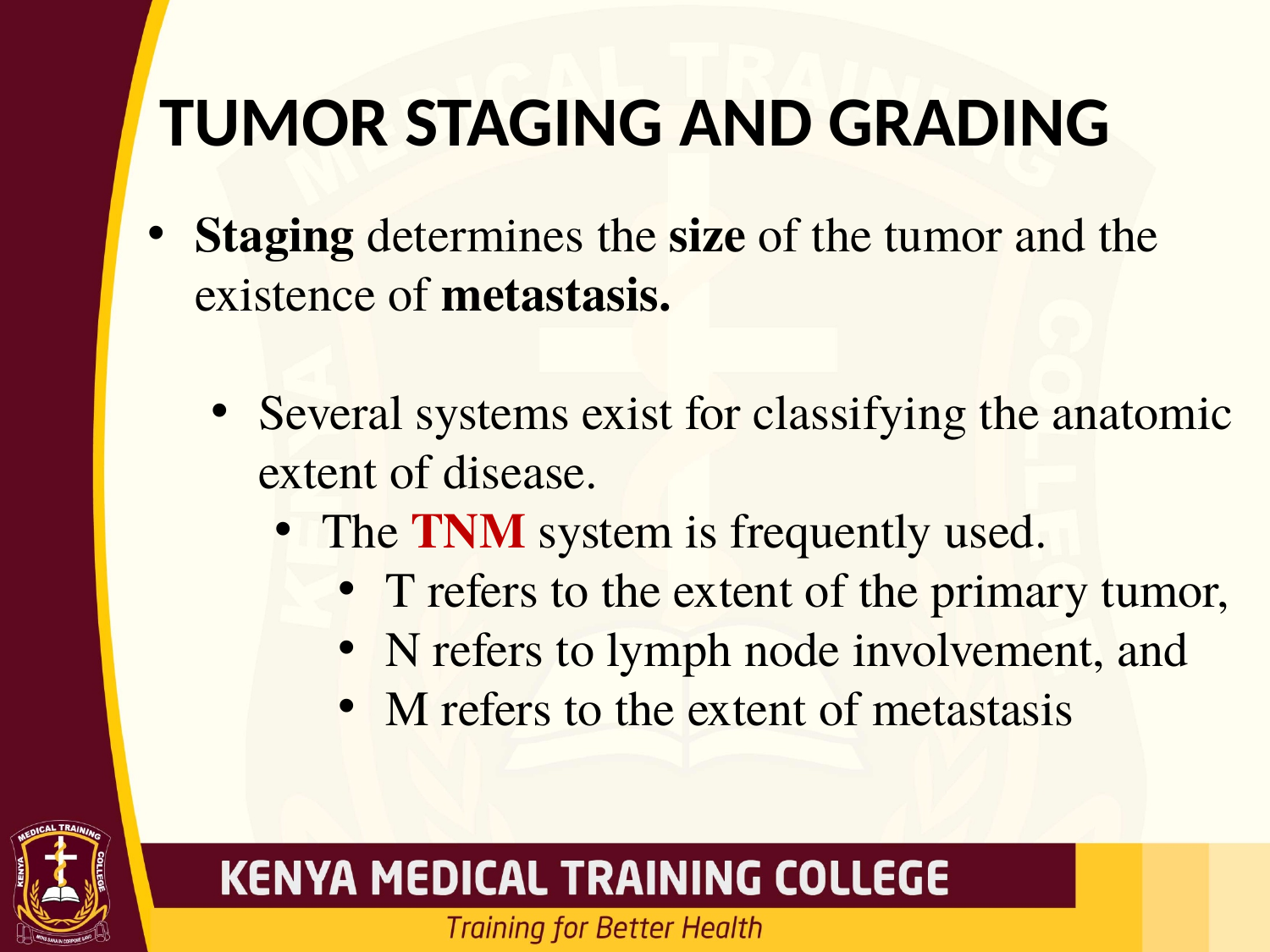

# TUMOR STAGING AND GRADING
Staging determines the size of the tumor and the existence of metastasis.

Several systems exist for classifying the anatomic extent of disease.
The TNM system is frequently used.
T refers to the extent of the primary tumor,
N refers to lymph node involvement, and
M refers to the extent of metastasis